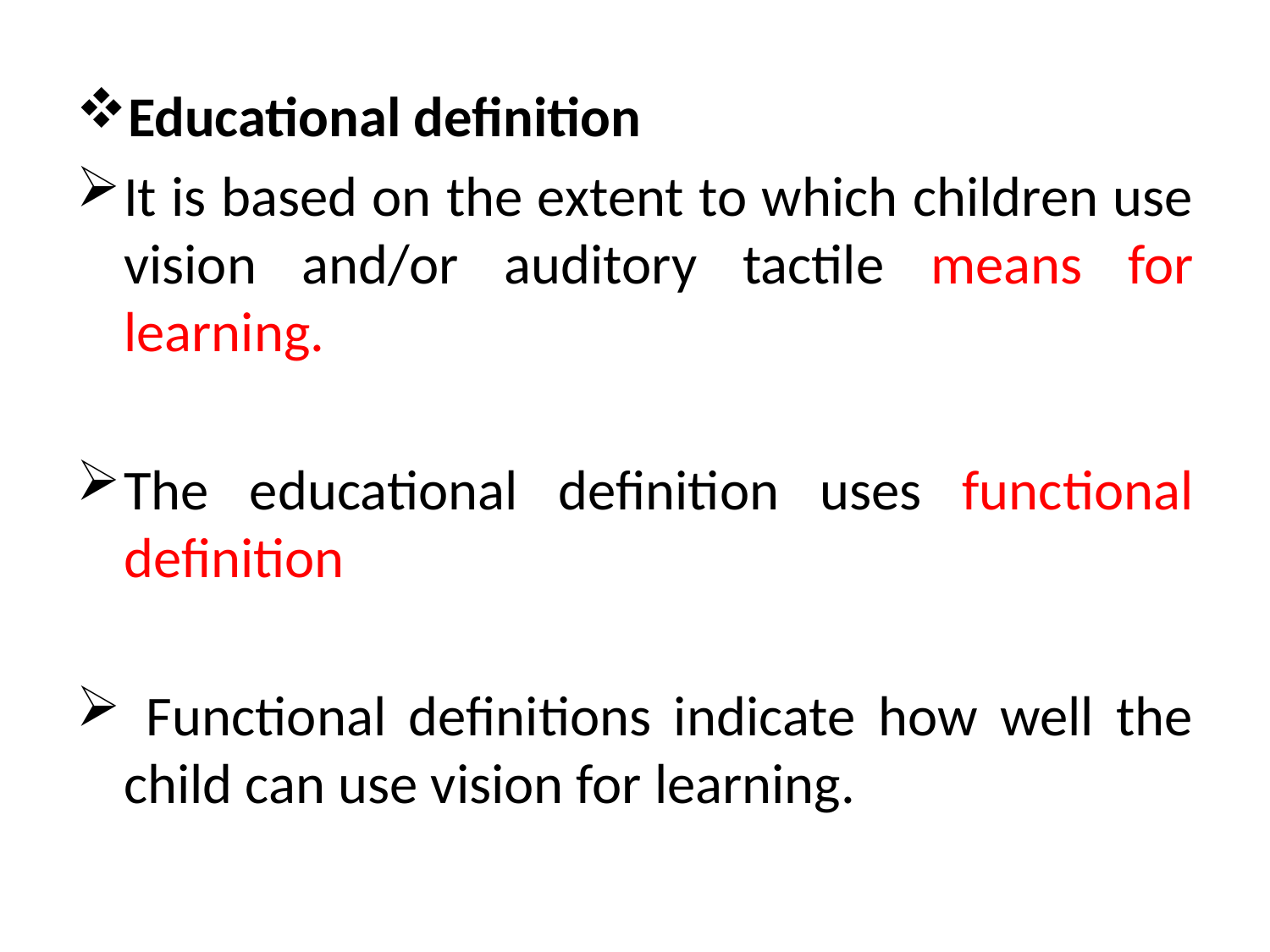

Educational definition
It is based on the extent to which children use vision and/or auditory tactile means for learning.

The educational definition uses functional definition

 Functional definitions indicate how well the child can use vision for learning.